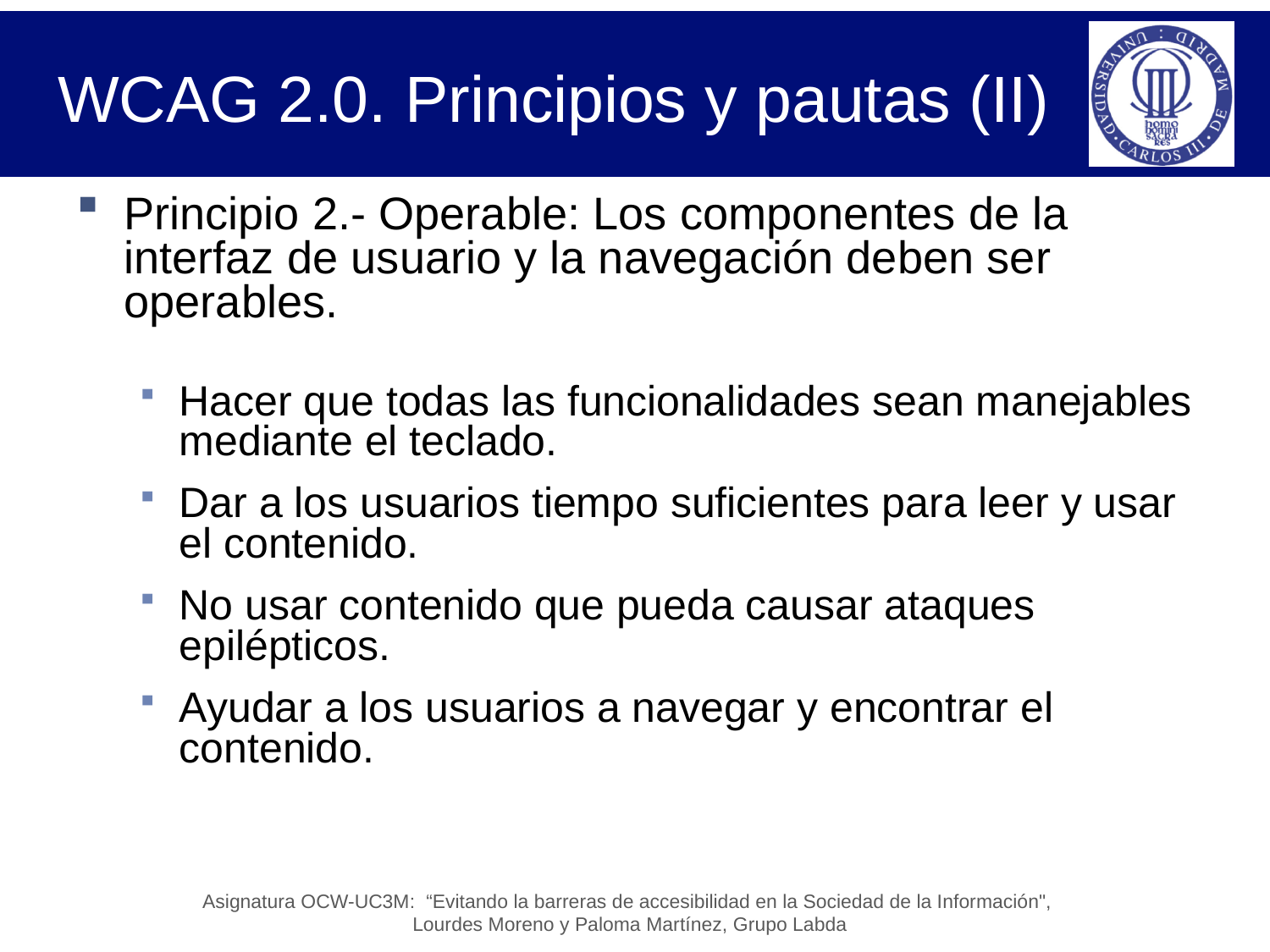

# WCAG 2.0. Principios y pautas (II)
Principio 2.- Operable: Los componentes de la interfaz de usuario y la navegación deben ser operables.
Hacer que todas las funcionalidades sean manejables mediante el teclado.
Dar a los usuarios tiempo suficientes para leer y usar el contenido.
No usar contenido que pueda causar ataques epilépticos.
Ayudar a los usuarios a navegar y encontrar el contenido.
Asignatura OCW-UC3M:  “Evitando la barreras de accesibilidad en la Sociedad de la Información",
Lourdes Moreno y Paloma Martínez, Grupo Labda